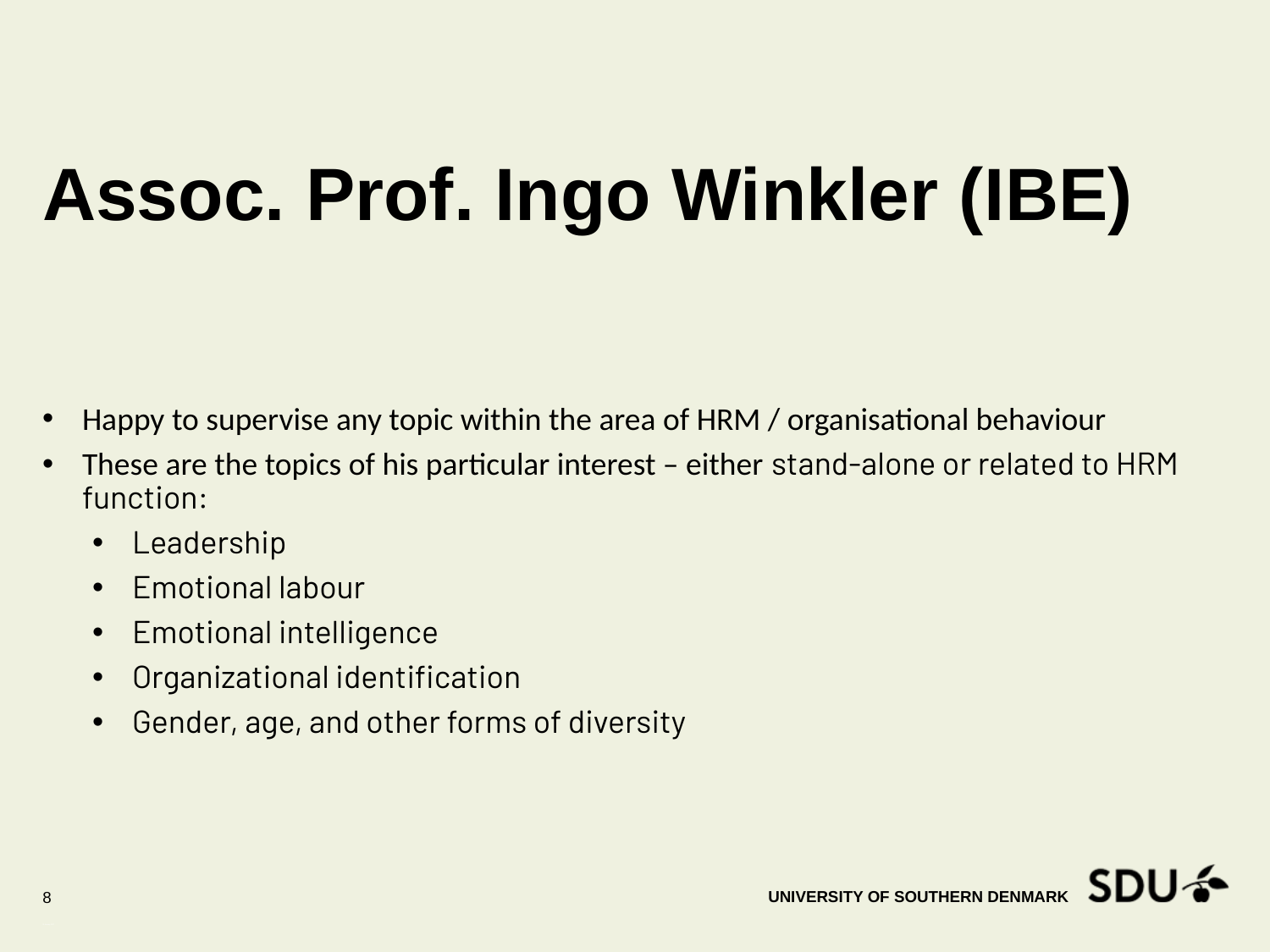

# Assoc. Prof. Ingo Winkler (IBE)
Happy to supervise any topic within the area of HRM / organisational behaviour
These are the topics of his particular interest – either stand-alone or related to HRM function:
Leadership
Emotional labour
Emotional intelligence
Organizational identification
Gender, age, and other forms of diversity

8
31 January 2017